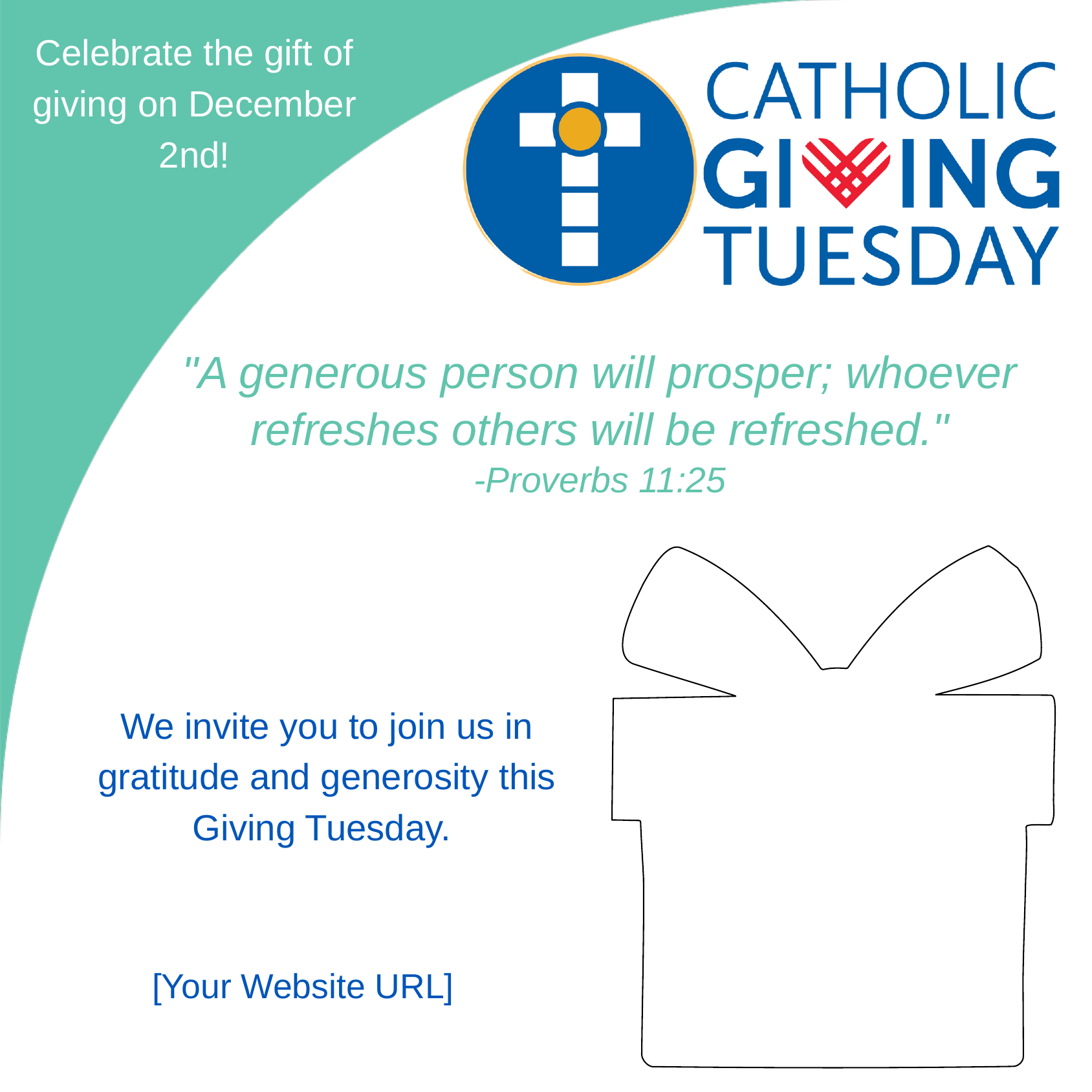

Celebrate the gift of giving on December 2nd!

"A generous person will prosper; whoever refreshes others will be refreshed."
-Proverbs 11:25

We invite you to join us in gratitude and generosity this Giving Tuesday.
[Your Website URL]